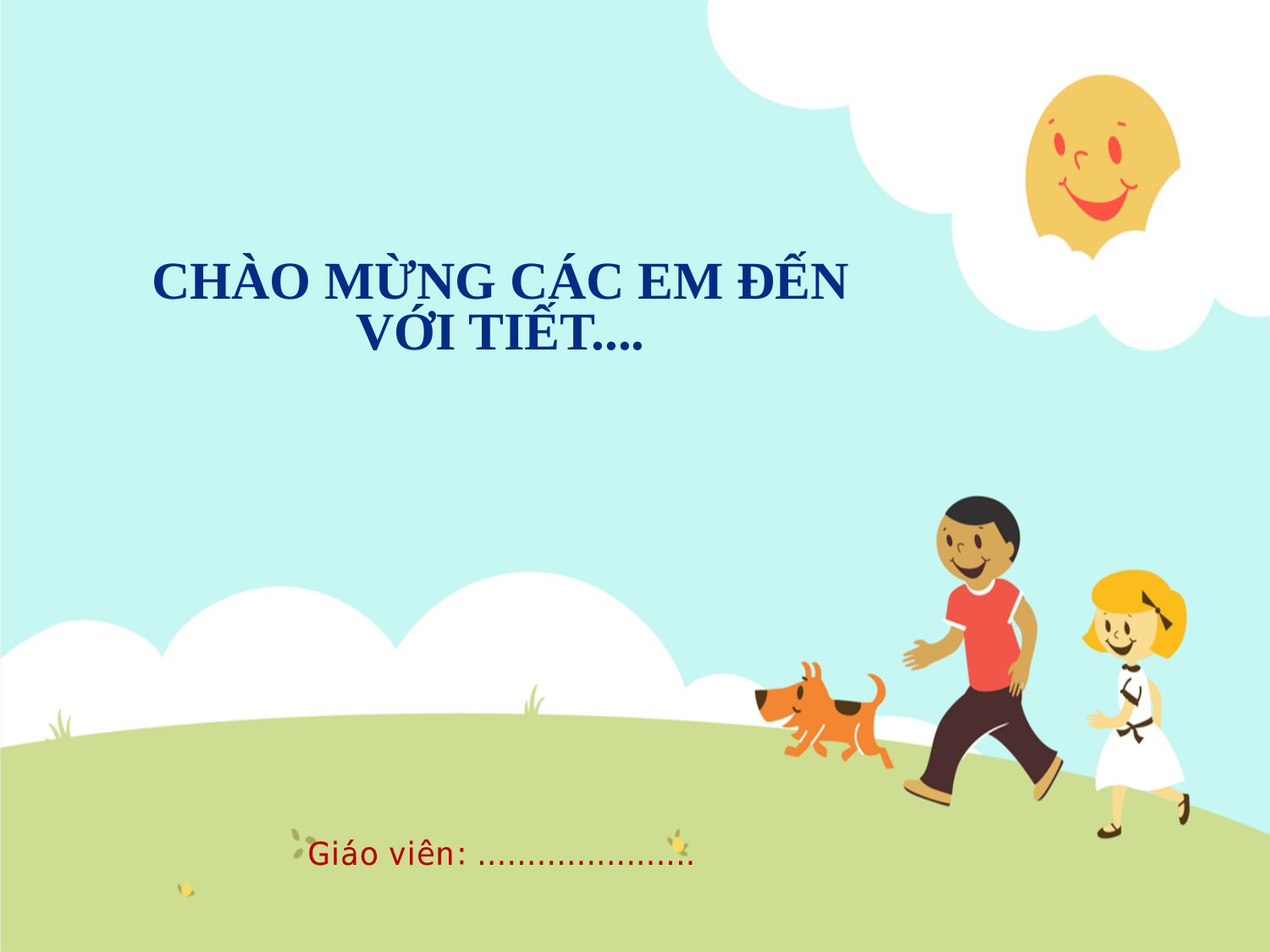

# CHÀO MỪNG CÁC EM ĐẾN VỚI TIẾT....

Giáo viên: ......................